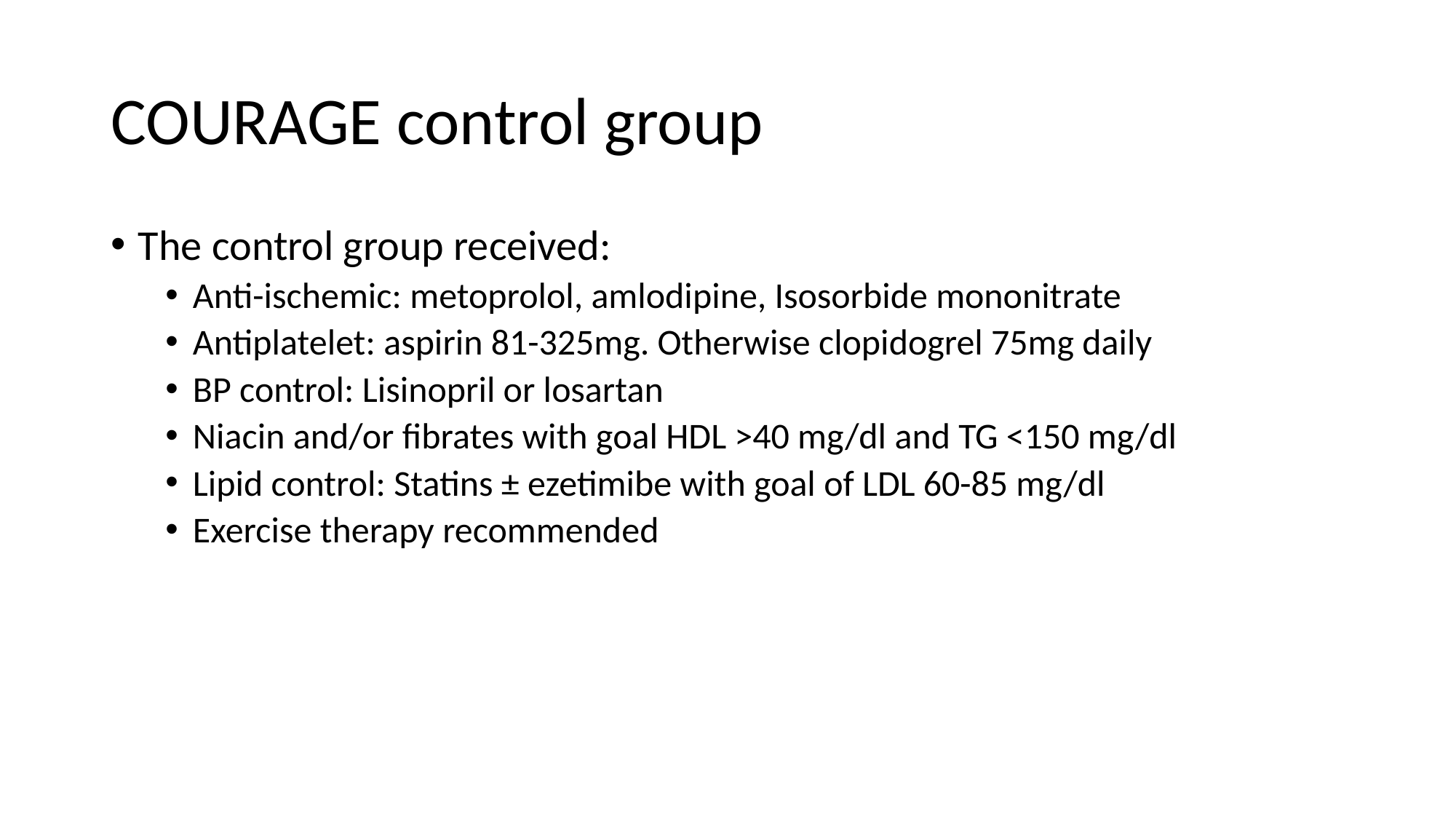

# COURAGE control group
The control group received:
Anti-ischemic: metoprolol, amlodipine, Isosorbide mononitrate
Antiplatelet: aspirin 81-325mg. Otherwise clopidogrel 75mg daily
BP control: Lisinopril or losartan
Niacin and/or fibrates with goal HDL >40 mg/dl and TG <150 mg/dl
Lipid control: Statins ± ezetimibe with goal of LDL 60-85 mg/dl
Exercise therapy recommended